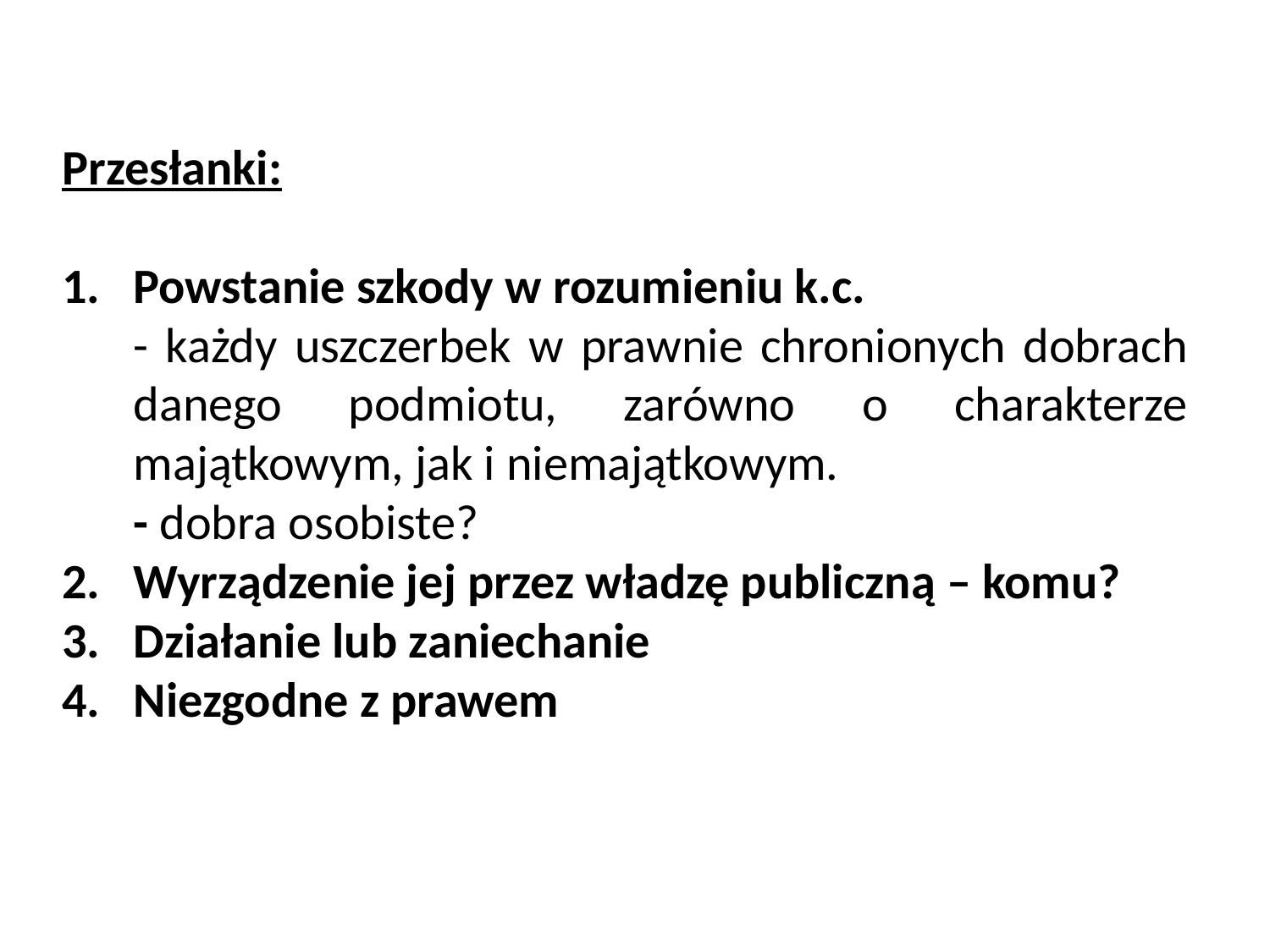

Przesłanki:

Powstanie szkody w rozumieniu k.c.
	- każdy uszczerbek w prawnie chronionych dobrach danego podmiotu, zarówno o charakterze majątkowym, jak i niemajątkowym.
	- dobra osobiste?
Wyrządzenie jej przez władzę publiczną – komu?
Działanie lub zaniechanie
Niezgodne z prawem